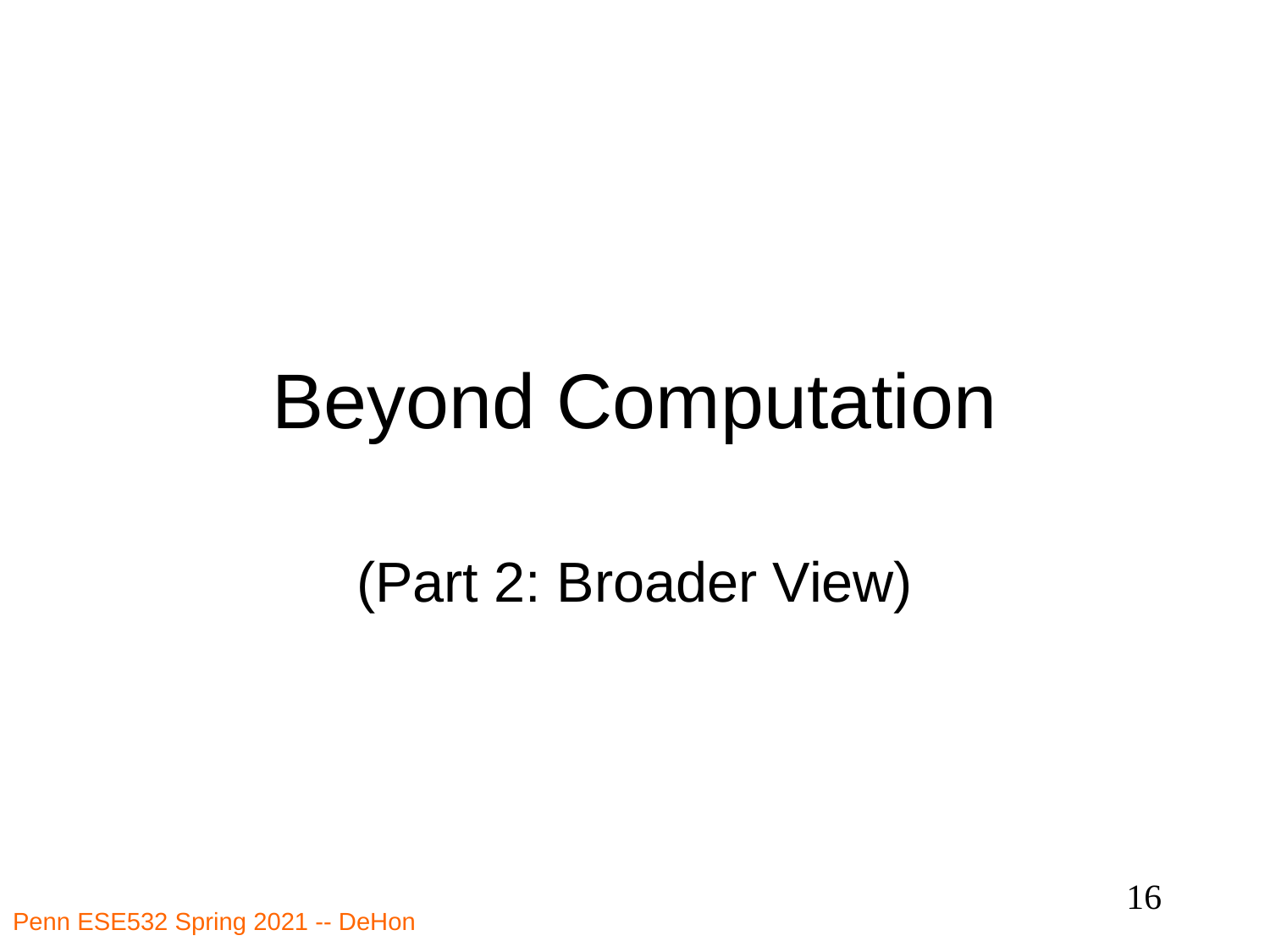

# Beyond Computation
(Part 2: Broader View)
16
Penn ESE532 Spring 2021 -- DeHon